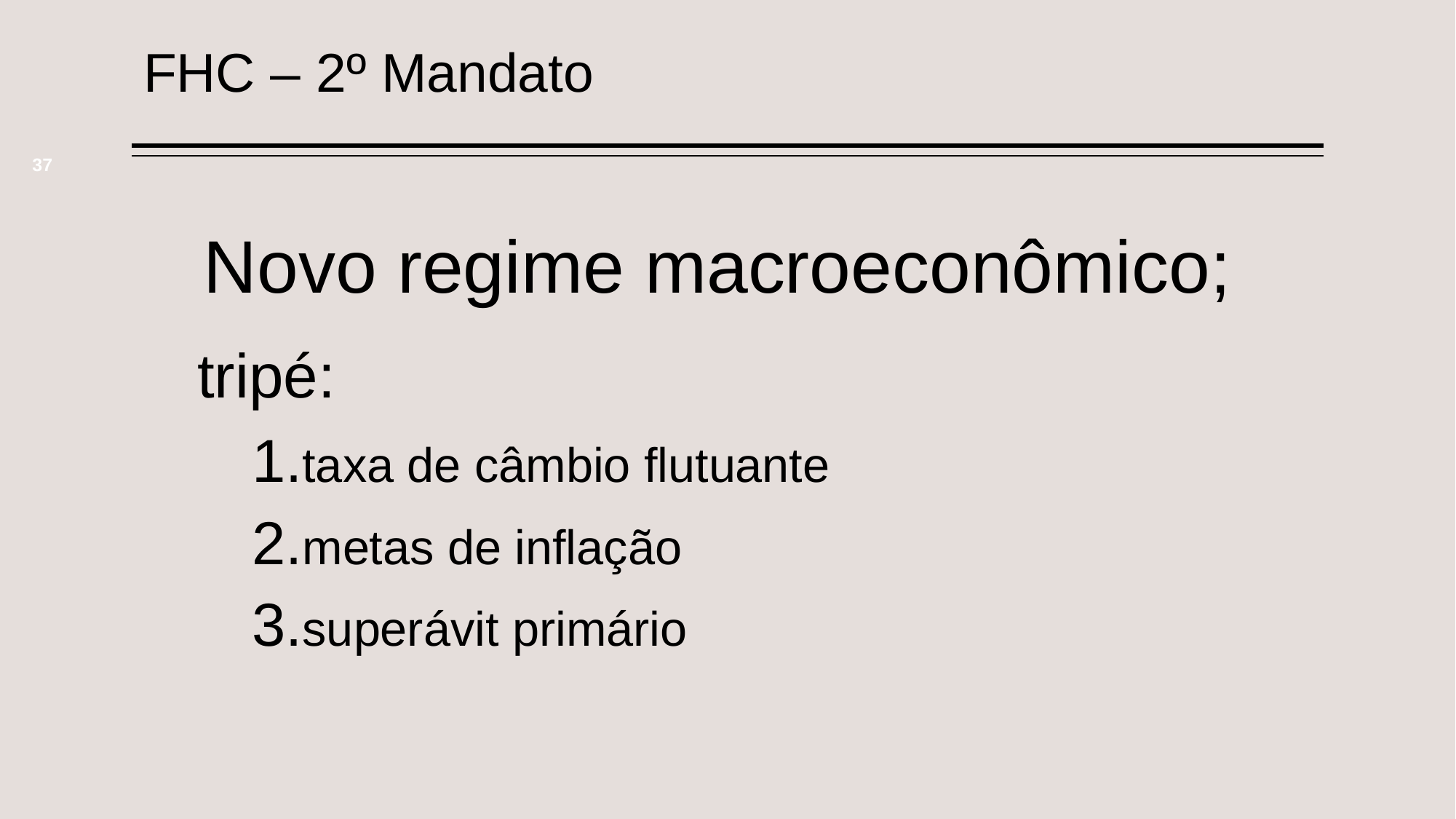

FHC – 2º Mandato
37
Novo regime macroeconômico;
tripé:
taxa de câmbio flutuante
metas de inflação
superávit primário